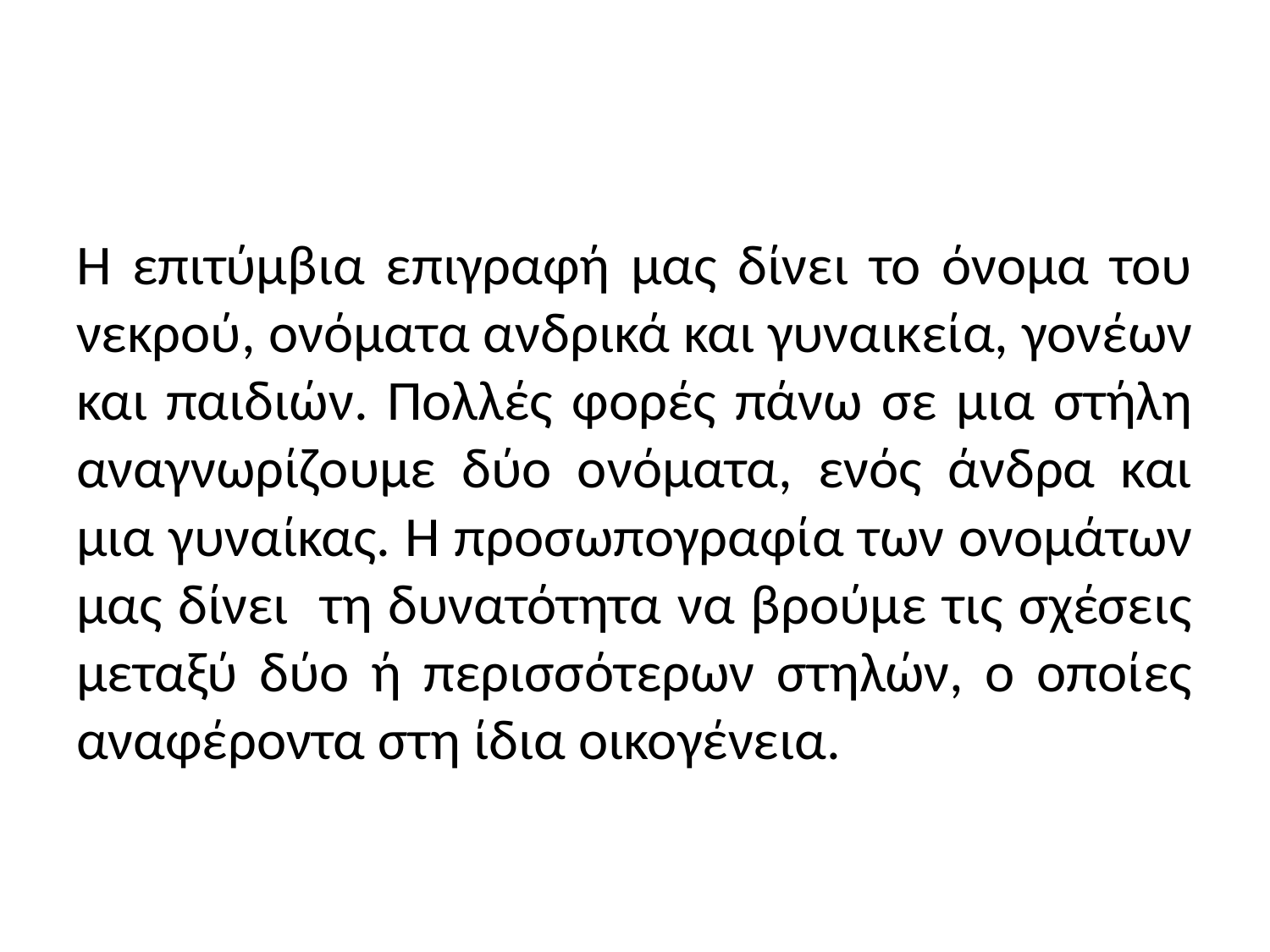

#
Η επιτύμβια επιγραφή μας δίνει το όνομα του νεκρού, ονόματα ανδρικά και γυναικεία, γονέων και παιδιών. Πολλές φορές πάνω σε μια στήλη αναγνωρίζουμε δύο ονόματα, ενός άνδρα και μια γυναίκας. Η προσωπογραφία των ονομάτων μας δίνει  τη δυνατότητα να βρούμε τις σχέσεις μεταξύ δύο ή περισσότερων στηλών, ο οποίες αναφέροντα στη ίδια οικογένεια.